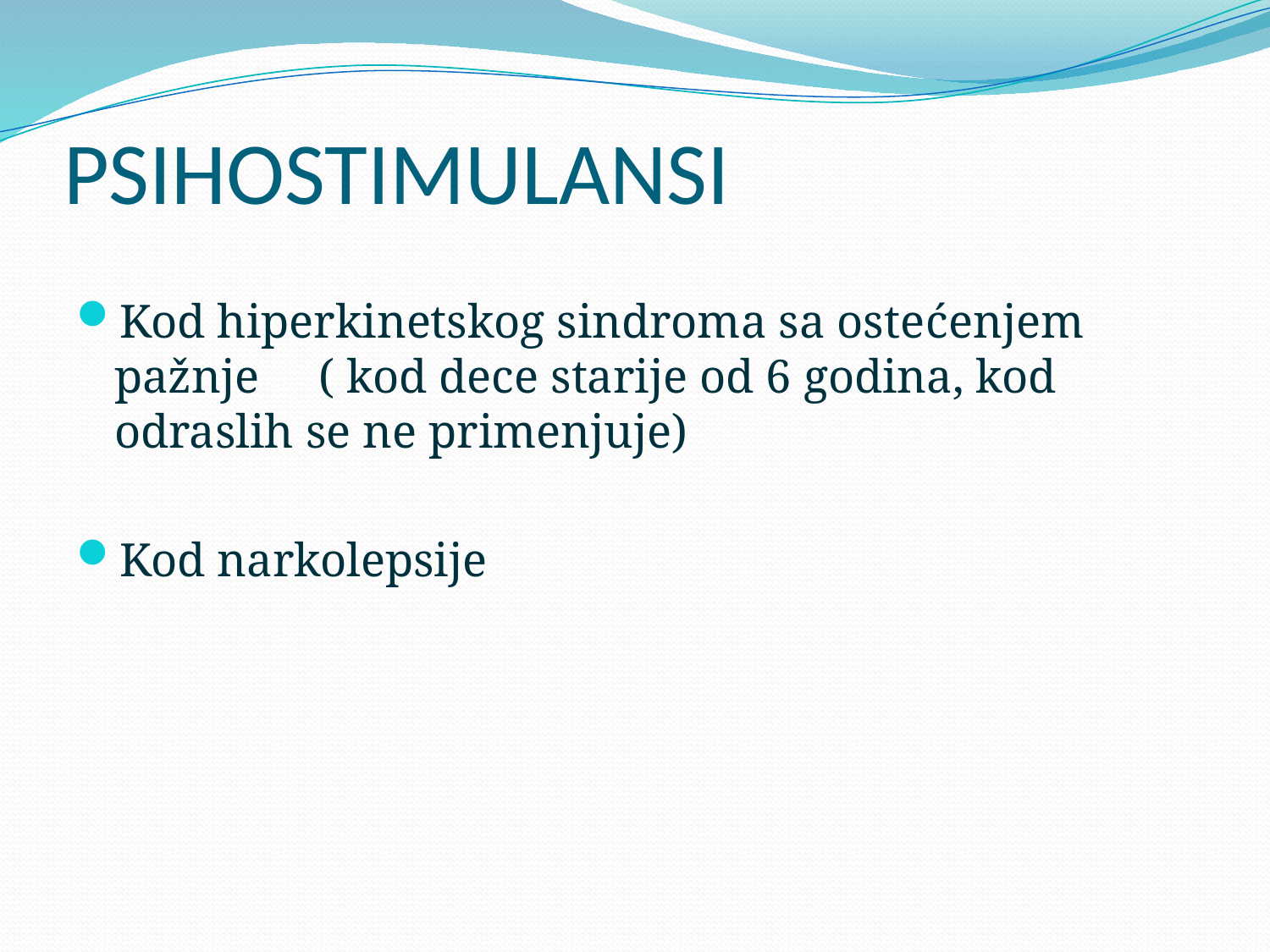

# PSIHOSTIMULANSI
Kod hiperkinetskog sindroma sa ostećenjem pažnje     ( kod dece starije od 6 godina, kod odraslih se ne primenjuje)

Kod narkolepsije